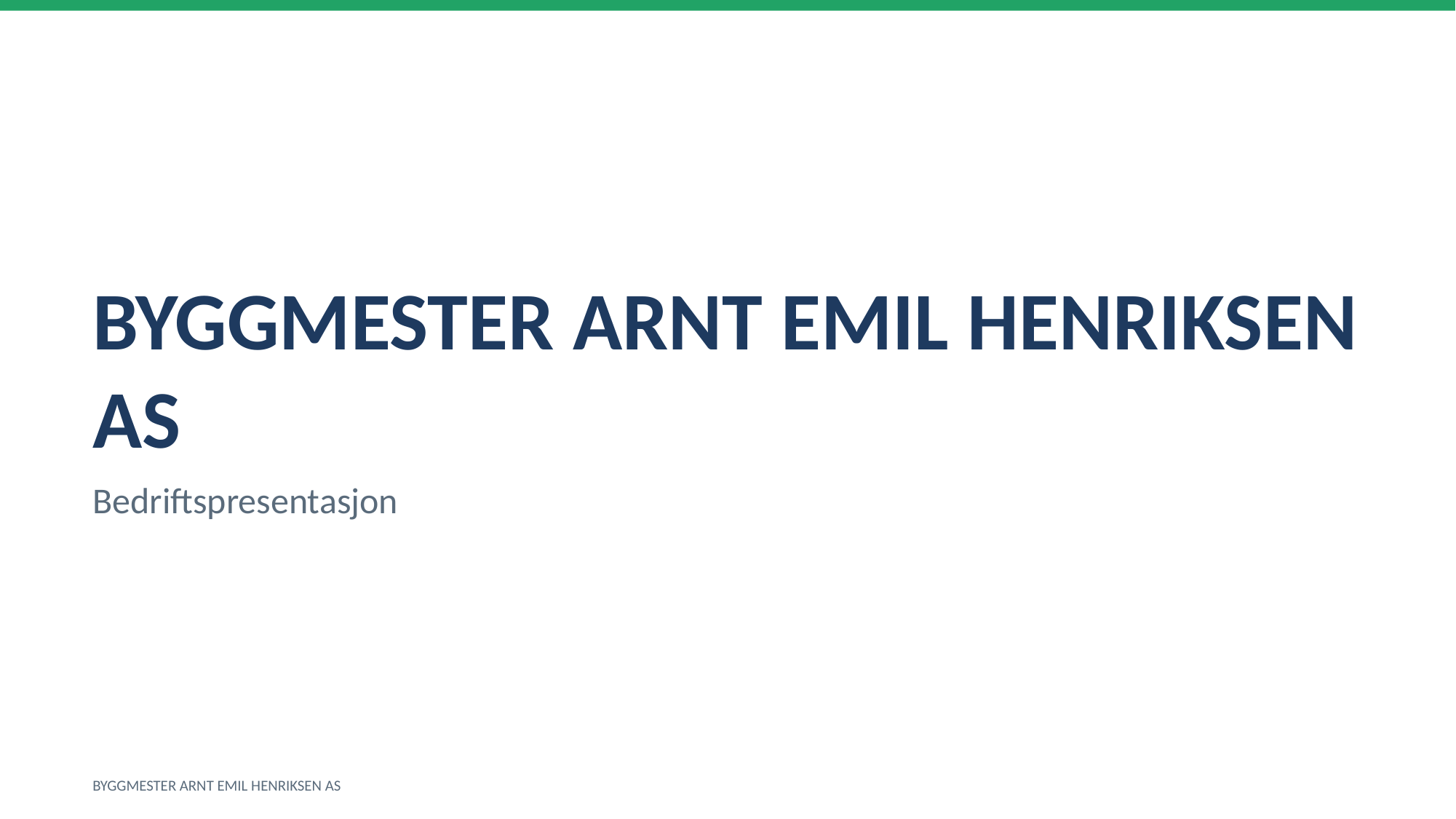

BYGGMESTER ARNT EMIL HENRIKSEN AS
Bedriftspresentasjon
BYGGMESTER ARNT EMIL HENRIKSEN AS